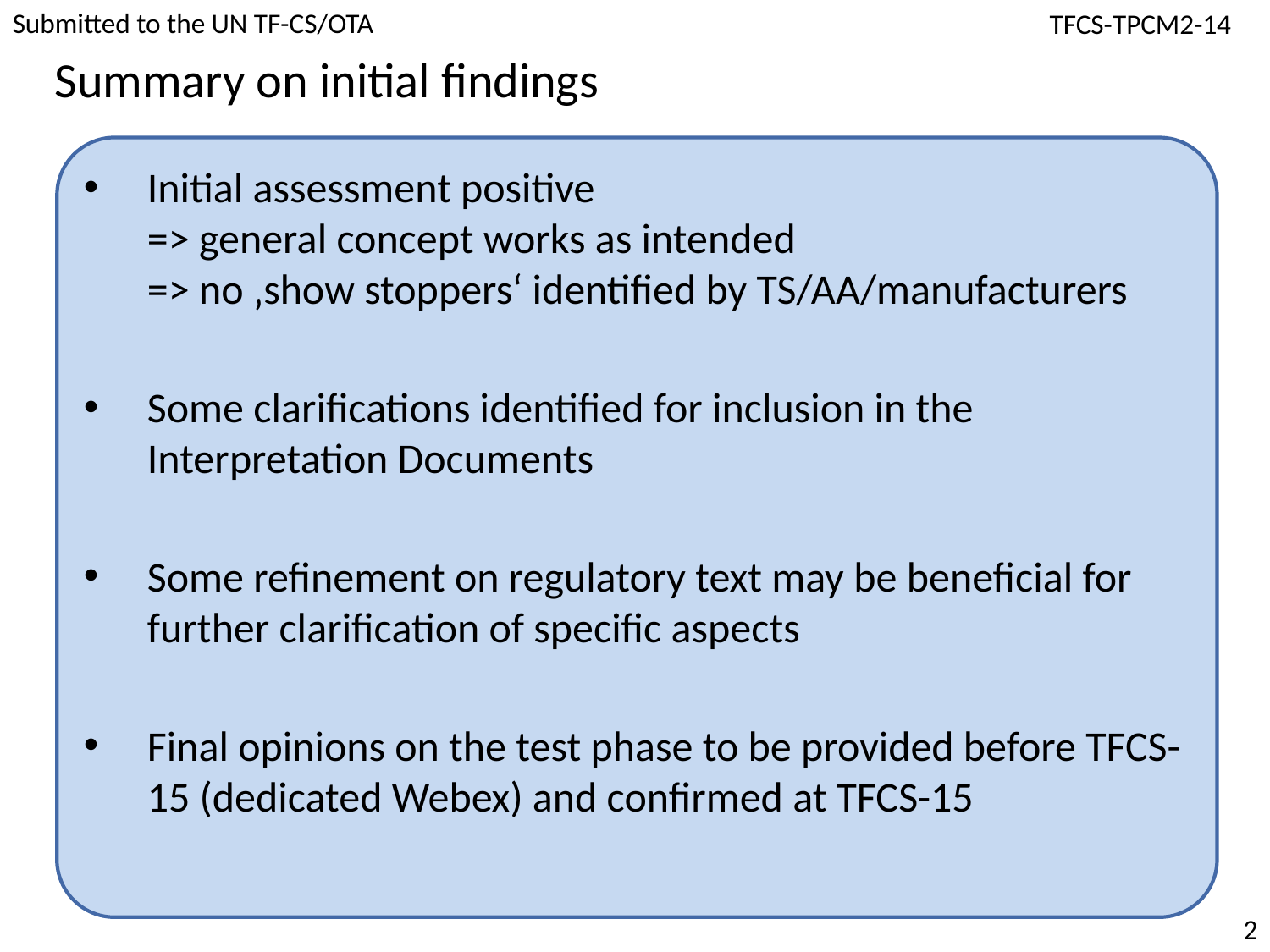

Summary on initial findings
Initial assessment positive
=> general concept works as intended
=> no ‚show stoppers‘ identified by TS/AA/manufacturers

Some clarifications identified for inclusion in the Interpretation Documents

Some refinement on regulatory text may be beneficial for further clarification of specific aspects

Final opinions on the test phase to be provided before TFCS-15 (dedicated Webex) and confirmed at TFCS-15